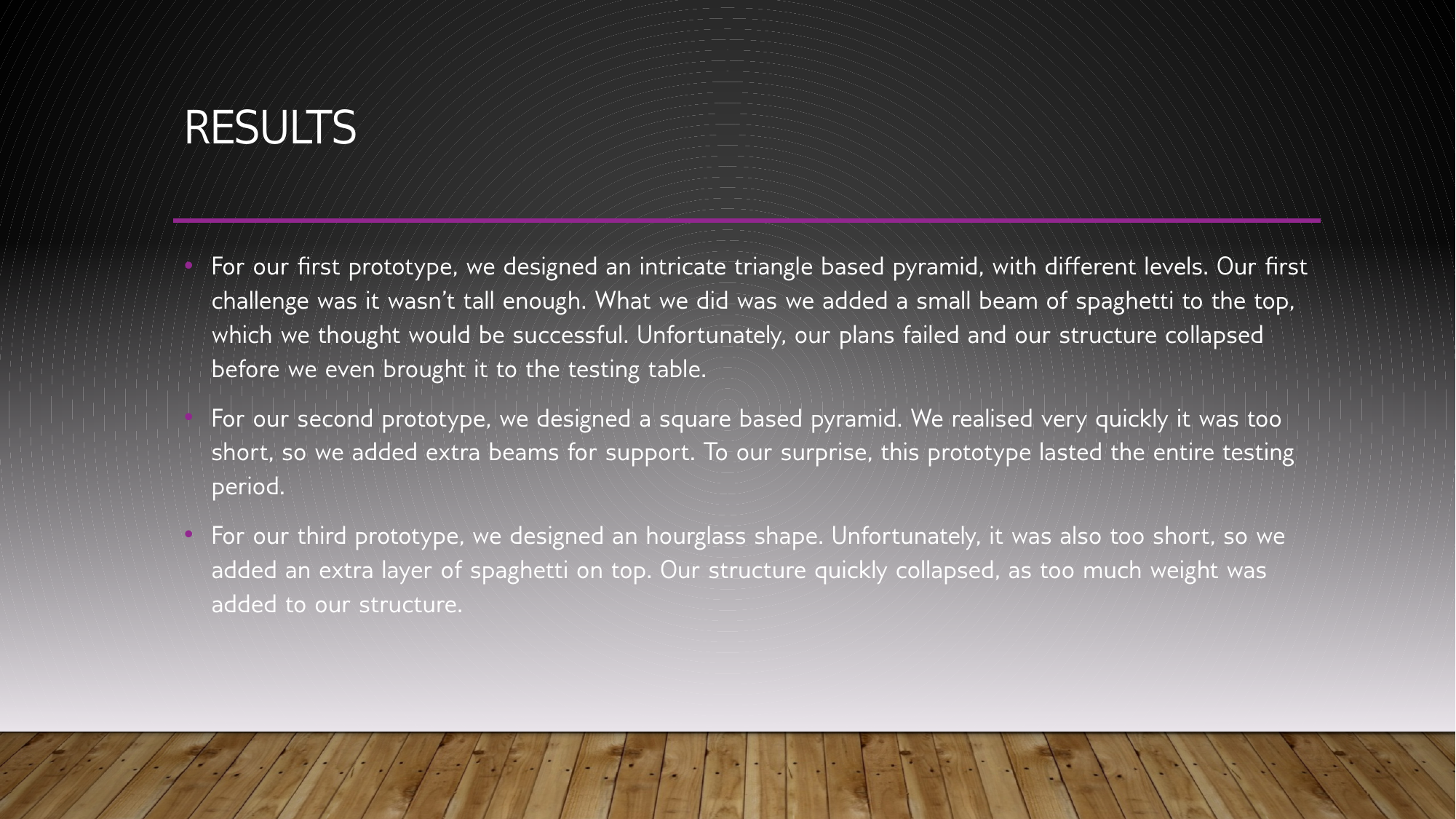

# Results
For our first prototype, we designed an intricate triangle based pyramid, with different levels. Our first challenge was it wasn’t tall enough. What we did was we added a small beam of spaghetti to the top, which we thought would be successful. Unfortunately, our plans failed and our structure collapsed before we even brought it to the testing table.
For our second prototype, we designed a square based pyramid. We realised very quickly it was too short, so we added extra beams for support. To our surprise, this prototype lasted the entire testing period.
For our third prototype, we designed an hourglass shape. Unfortunately, it was also too short, so we added an extra layer of spaghetti on top. Our structure quickly collapsed, as too much weight was added to our structure.